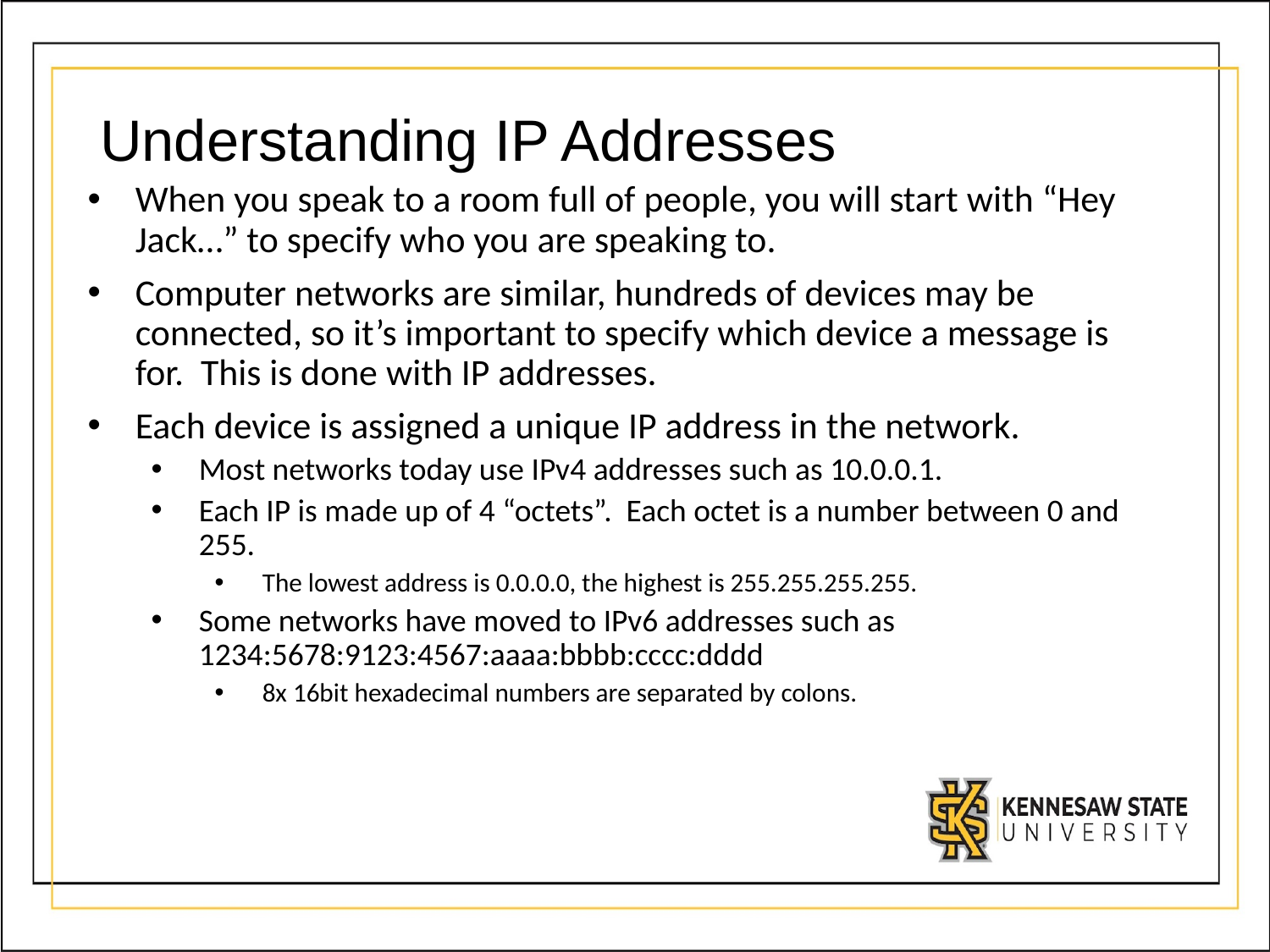

# Understanding IP Addresses
When you speak to a room full of people, you will start with “Hey Jack…” to specify who you are speaking to.
Computer networks are similar, hundreds of devices may be connected, so it’s important to specify which device a message is for.  This is done with IP addresses.
Each device is assigned a unique IP address in the network.
Most networks today use IPv4 addresses such as 10.0.0.1.
Each IP is made up of 4 “octets”.  Each octet is a number between 0 and 255.
The lowest address is 0.0.0.0, the highest is 255.255.255.255.
Some networks have moved to IPv6 addresses such as 1234:5678:9123:4567:aaaa:bbbb:cccc:dddd
8x 16bit hexadecimal numbers are separated by colons.